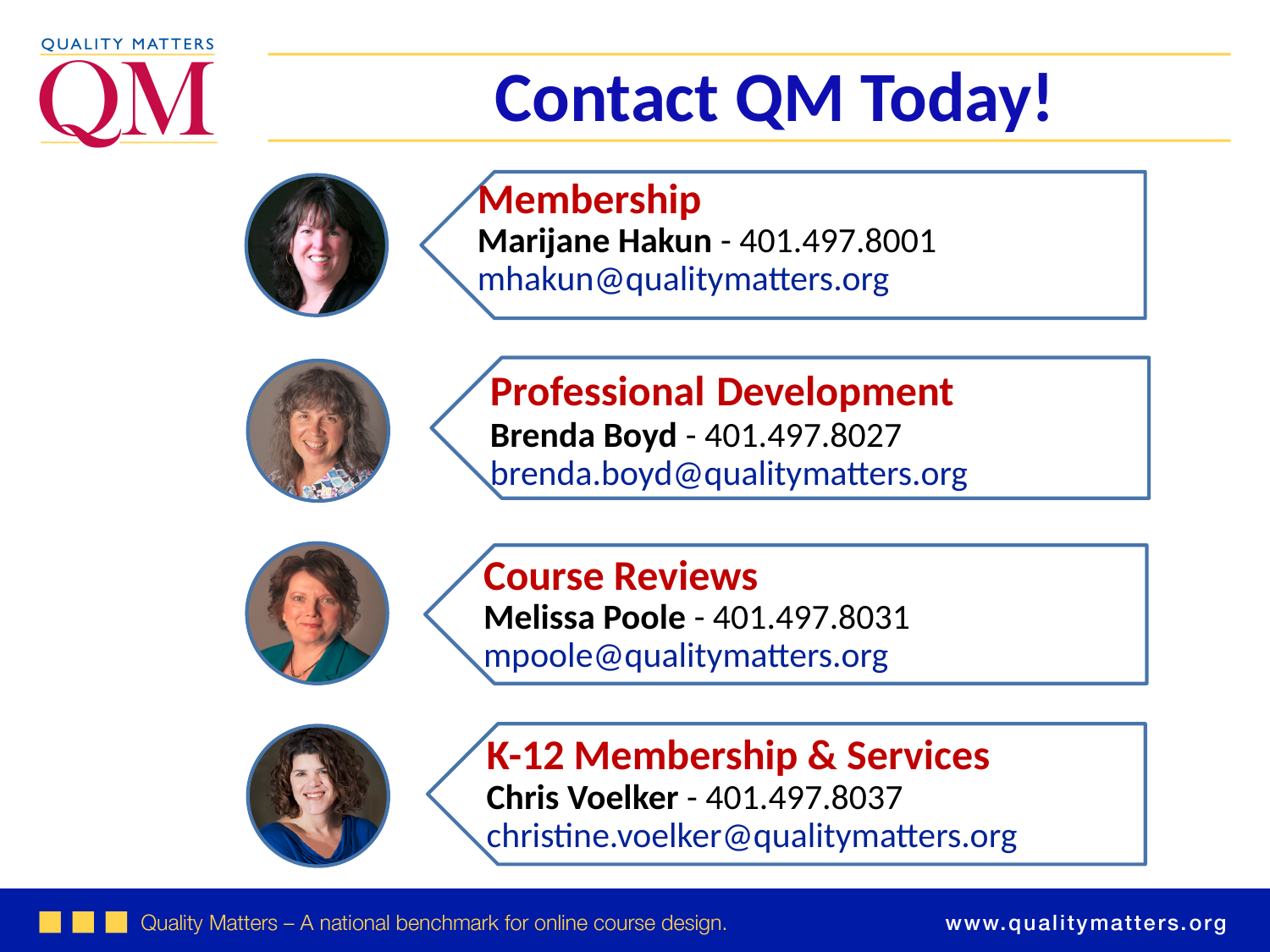

# Contact QM Today!
Membership
Marijane Hakun - 401.497.8001
mhakun@qualitymatters.org

Professional Development
Brenda Boyd - 401.497.8027
brenda.boyd@qualitymatters.org
Course Reviews
Melissa Poole - 401.497.8031
mpoole@qualitymatters.org
K-12 Membership & Services
Chris Voelker - 401.497.8037
christine.voelker@qualitymatters.org